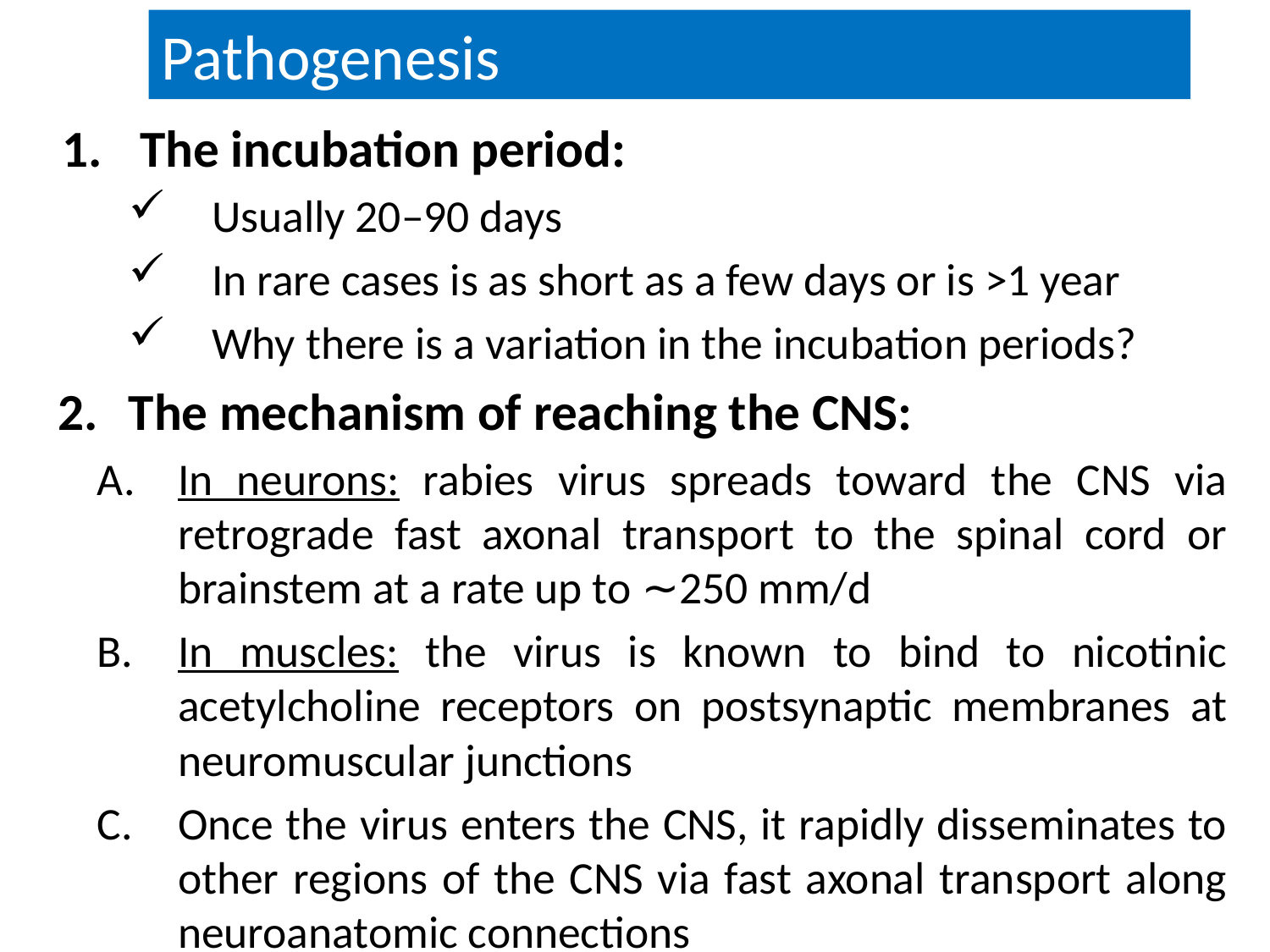

Pathogenesis
The incubation period:
Usually 20–90 days
In rare cases is as short as a few days or is >1 year
Why there is a variation in the incubation periods?
The mechanism of reaching the CNS:
In neurons: rabies virus spreads toward the CNS via retrograde fast axonal transport to the spinal cord or brainstem at a rate up to ∼250 mm/d
In muscles: the virus is known to bind to nicotinic acetylcholine receptors on postsynaptic membranes at neuromuscular junctions
Once the virus enters the CNS, it rapidly disseminates to other regions of the CNS via fast axonal transport along neuroanatomic connections